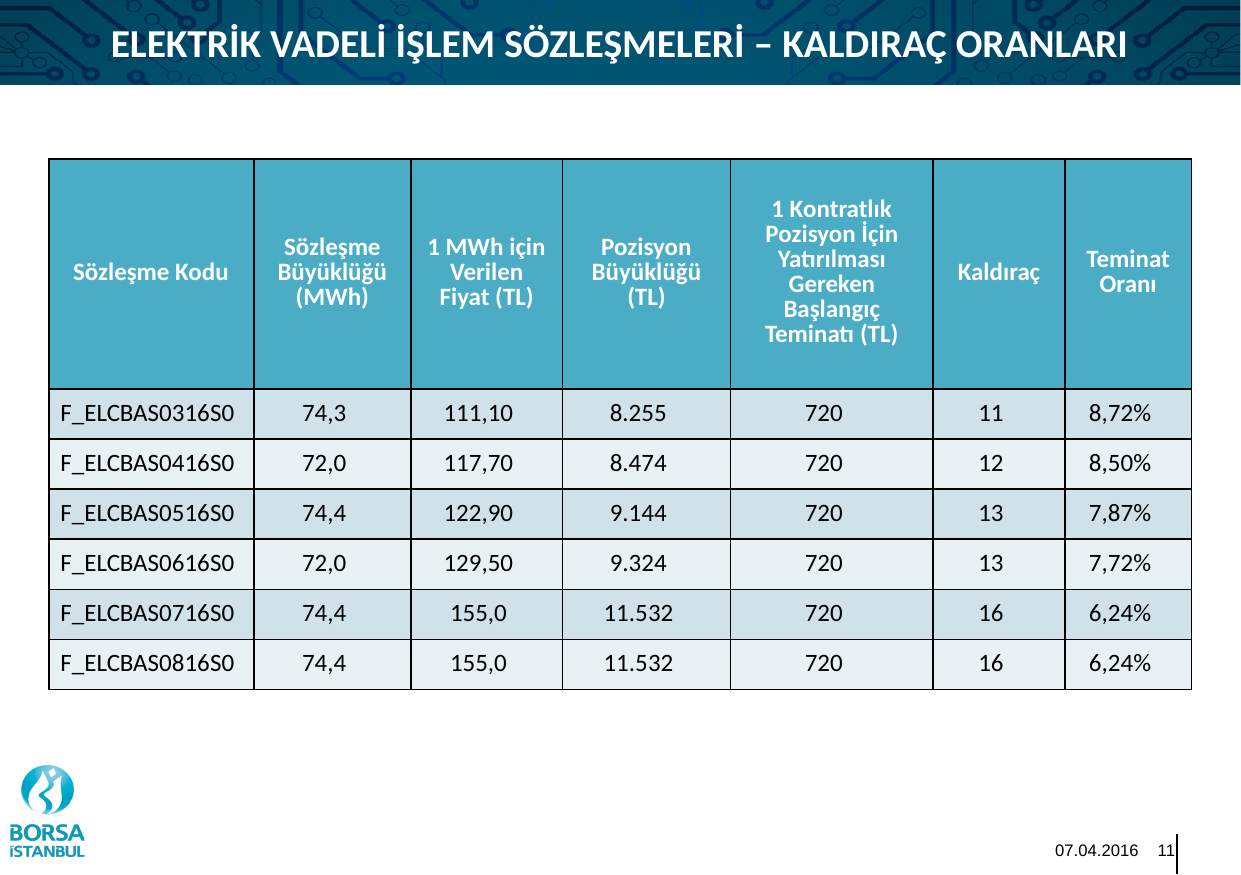

ELEKTRİK VADELİ İŞLEM SÖZLEŞMELERİ – KALDIRAÇ ORANLARI
| Sözleşme Kodu | Sözleşme Büyüklüğü (MWh) | 1 MWh için Verilen Fiyat (TL) | Pozisyon Büyüklüğü (TL) | 1 Kontratlık Pozisyon İçin Yatırılması Gereken Başlangıç Teminatı (TL) | Kaldıraç | Teminat Oranı |
| --- | --- | --- | --- | --- | --- | --- |
| F\_ELCBAS0316S0 | 74,3 | 111,10 | 8.255 | 720 | 11 | 8,72% |
| F\_ELCBAS0416S0 | 72,0 | 117,70 | 8.474 | 720 | 12 | 8,50% |
| F\_ELCBAS0516S0 | 74,4 | 122,90 | 9.144 | 720 | 13 | 7,87% |
| F\_ELCBAS0616S0 | 72,0 | 129,50 | 9.324 | 720 | 13 | 7,72% |
| F\_ELCBAS0716S0 | 74,4 | 155,0 | 11.532 | 720 | 16 | 6,24% |
| F\_ELCBAS0816S0 | 74,4 | 155,0 | 11.532 | 720 | 16 | 6,24% |